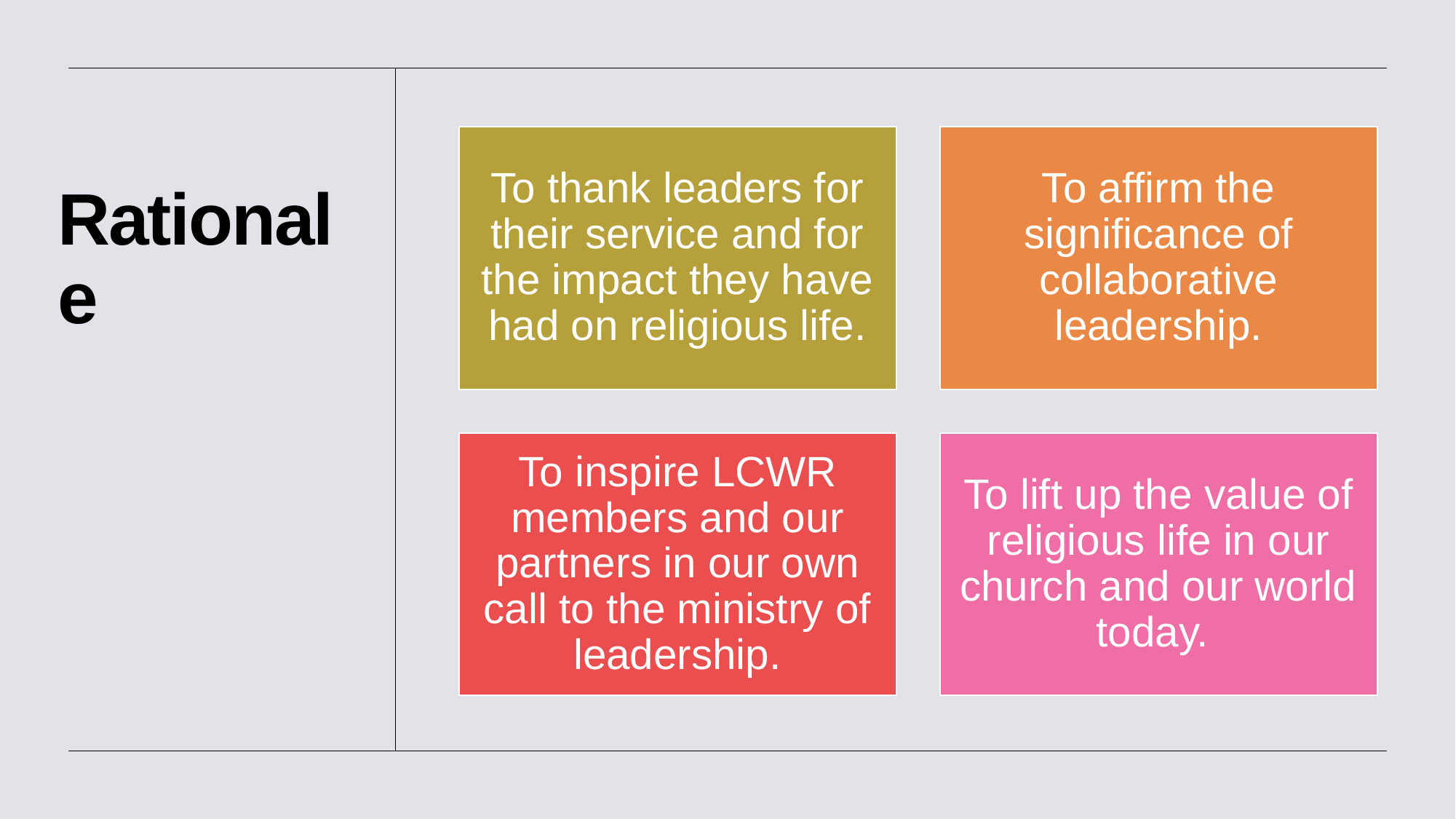

# Rationale
To thank leaders for their service and for the impact they have had on religious life.
To affirm the significance of collaborative leadership.
To inspire LCWR members and our partners in our own call to the ministry of leadership.
To lift up the value of religious life in our church and our world today.